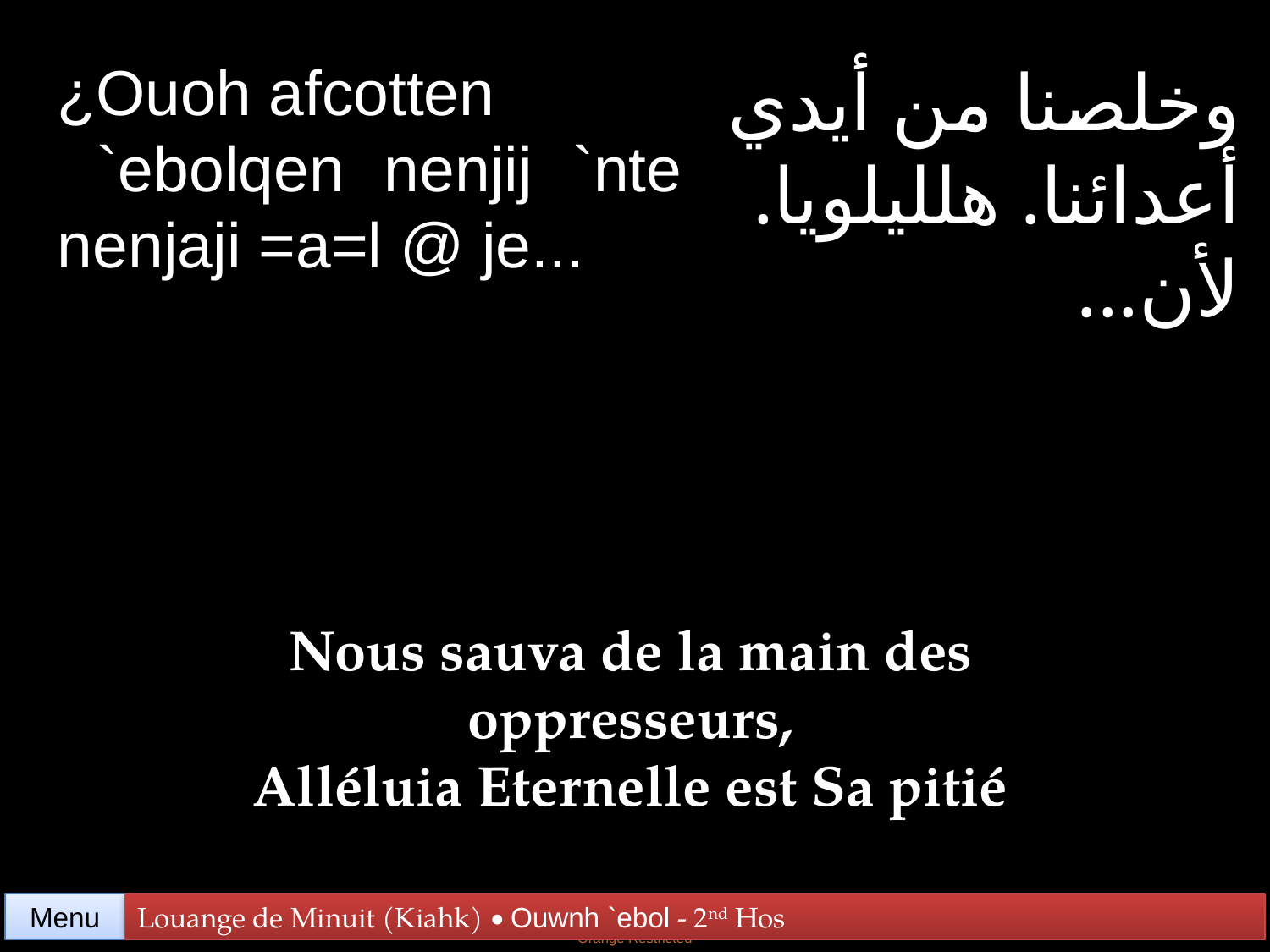

¿Ouoh afcotten
 `ebolqen nenjij `nte nenjaji =a=l @ je...
وخلصنا من أيدي أعدائنا. هلليلويا. لأن...
Nous sauva de la main des oppresseurs,
Alléluia Eternelle est Sa pitié
Menu
Louange de Minuit (Kiahk) • Ouwnh `ebol - 2nd Hos